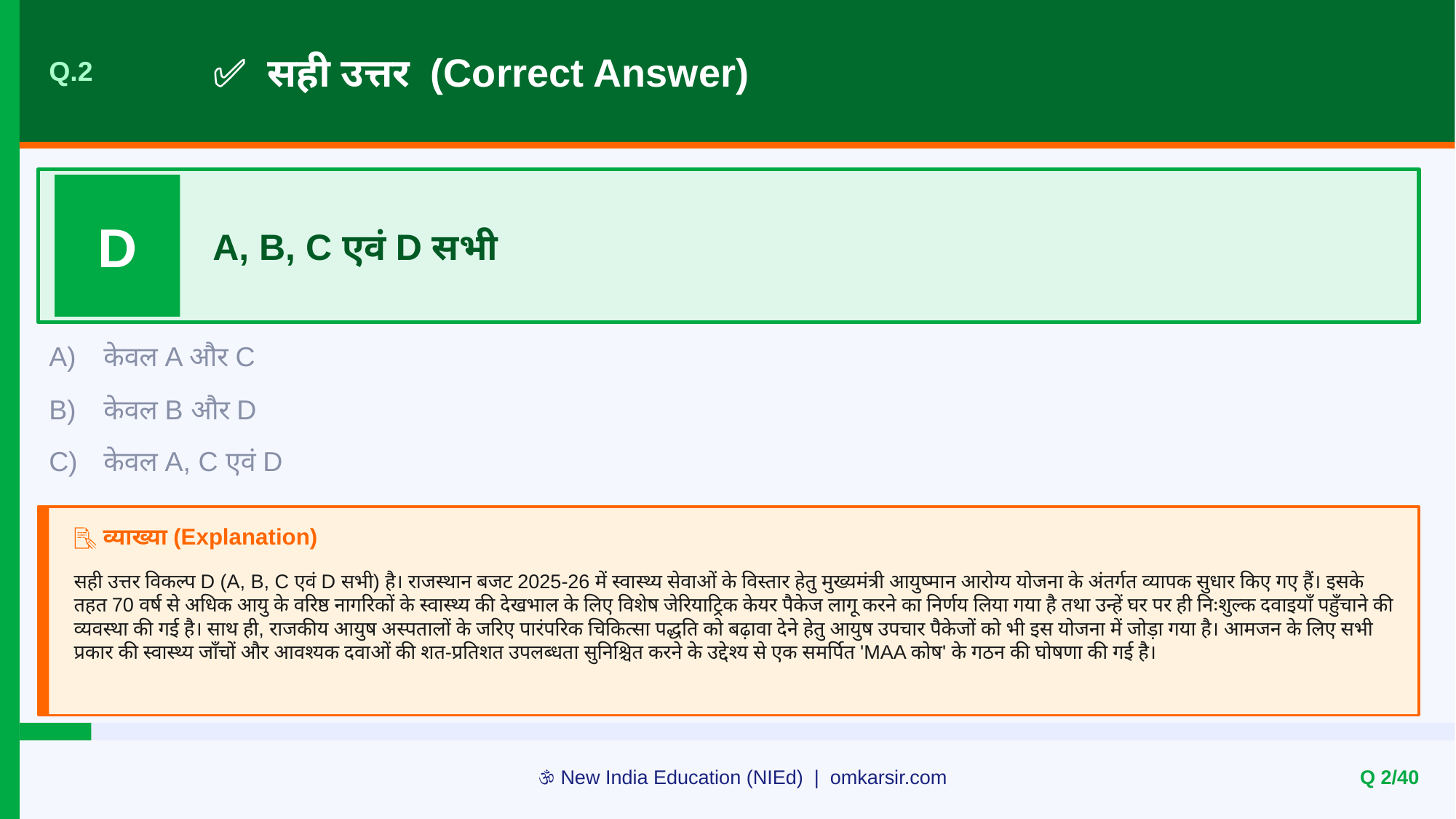

✅  सही उत्तर  (Correct Answer)
Q.2

D
A, B, C एवं D सभी
A)
केवल A और C
B)
केवल B और D
C)
केवल A, C एवं D

📝 व्याख्या (Explanation)
सही उत्तर विकल्प D (A, B, C एवं D सभी) है। राजस्थान बजट 2025-26 में स्वास्थ्य सेवाओं के विस्तार हेतु मुख्यमंत्री आयुष्मान आरोग्य योजना के अंतर्गत व्यापक सुधार किए गए हैं। इसके तहत 70 वर्ष से अधिक आयु के वरिष्ठ नागरिकों के स्वास्थ्य की देखभाल के लिए विशेष जेरियाट्रिक केयर पैकेज लागू करने का निर्णय लिया गया है तथा उन्हें घर पर ही निःशुल्क दवाइयाँ पहुँचाने की व्यवस्था की गई है। साथ ही, राजकीय आयुष अस्पतालों के जरिए पारंपरिक चिकित्सा पद्धति को बढ़ावा देने हेतु आयुष उपचार पैकेजों को भी इस योजना में जोड़ा गया है। आमजन के लिए सभी प्रकार की स्वास्थ्य जाँचों और आवश्यक दवाओं की शत-प्रतिशत उपलब्धता सुनिश्चित करने के उद्देश्य से एक समर्पित 'MAA कोष' के गठन की घोषणा की गई है।

🕉️ New India Education (NIEd)  |  omkarsir.com
Q 2/40